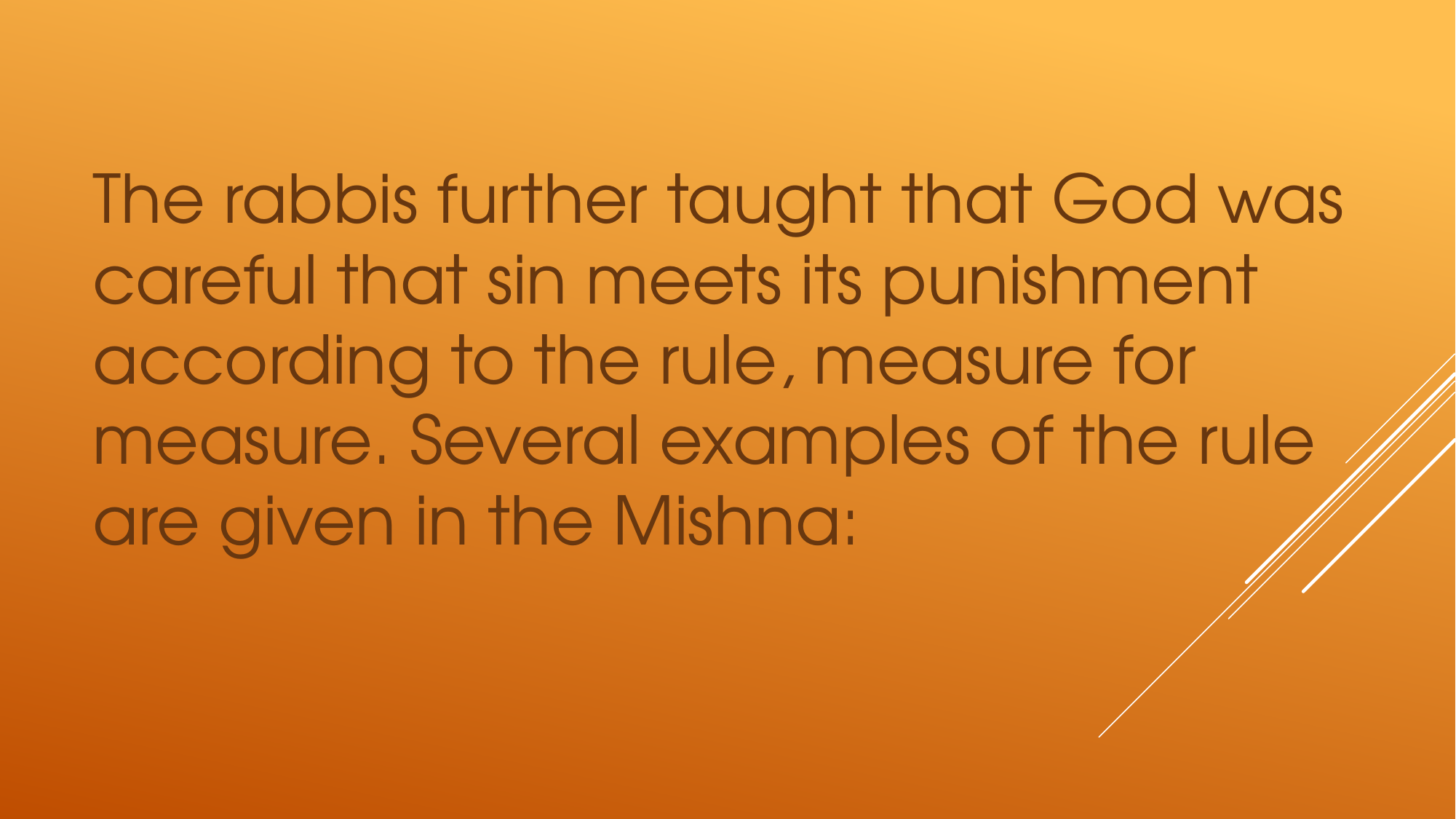

The rabbis further taught that God was careful that sin meets its punishment according to the rule, measure for measure. Several examples of the rule are given in the Mishna: